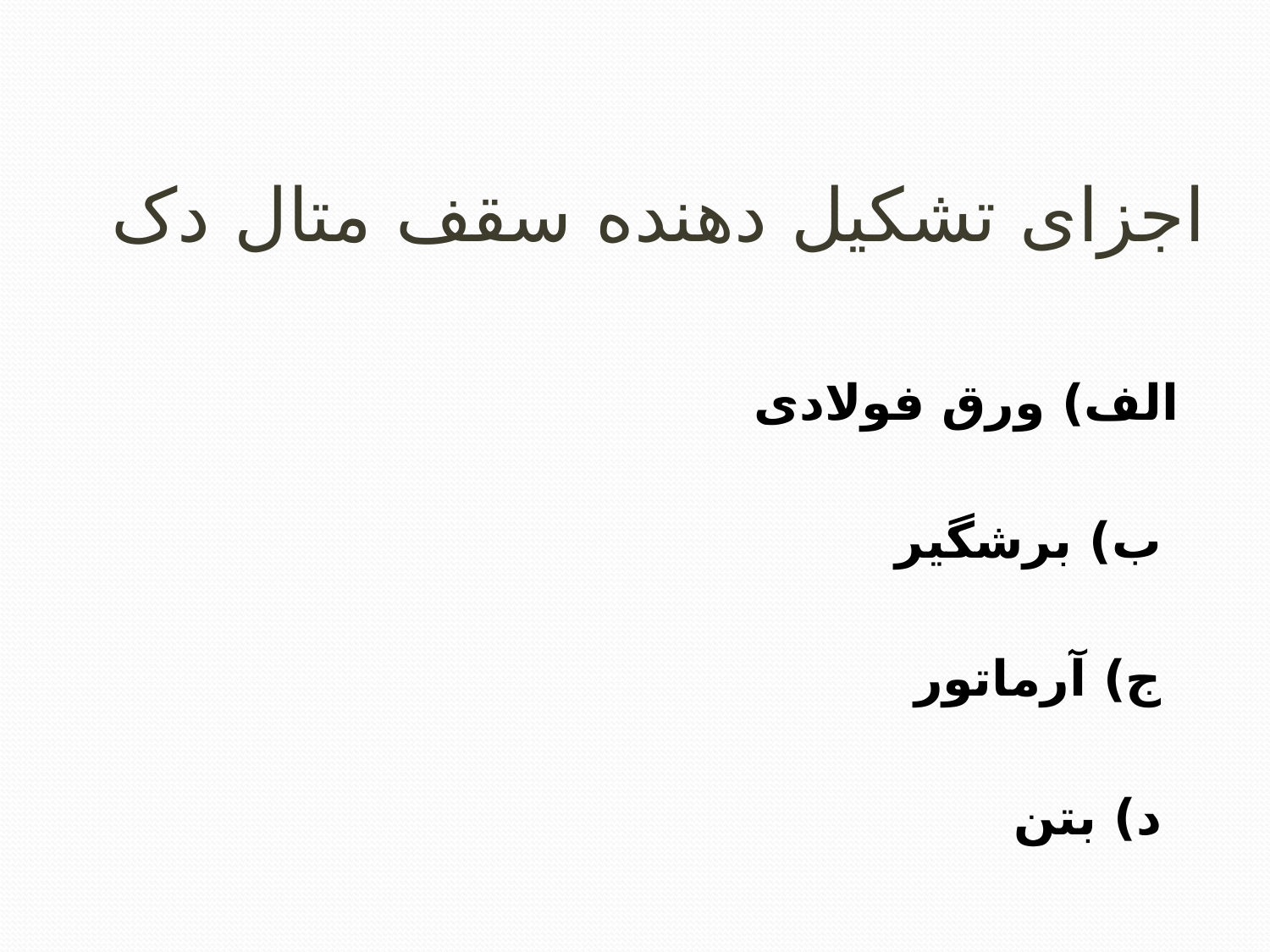

# اجزای تشکیل دهنده سقف متال دک

الف) ورق فولادی

 ب) برشگیر

 ج) آرماتور

 د) بتن